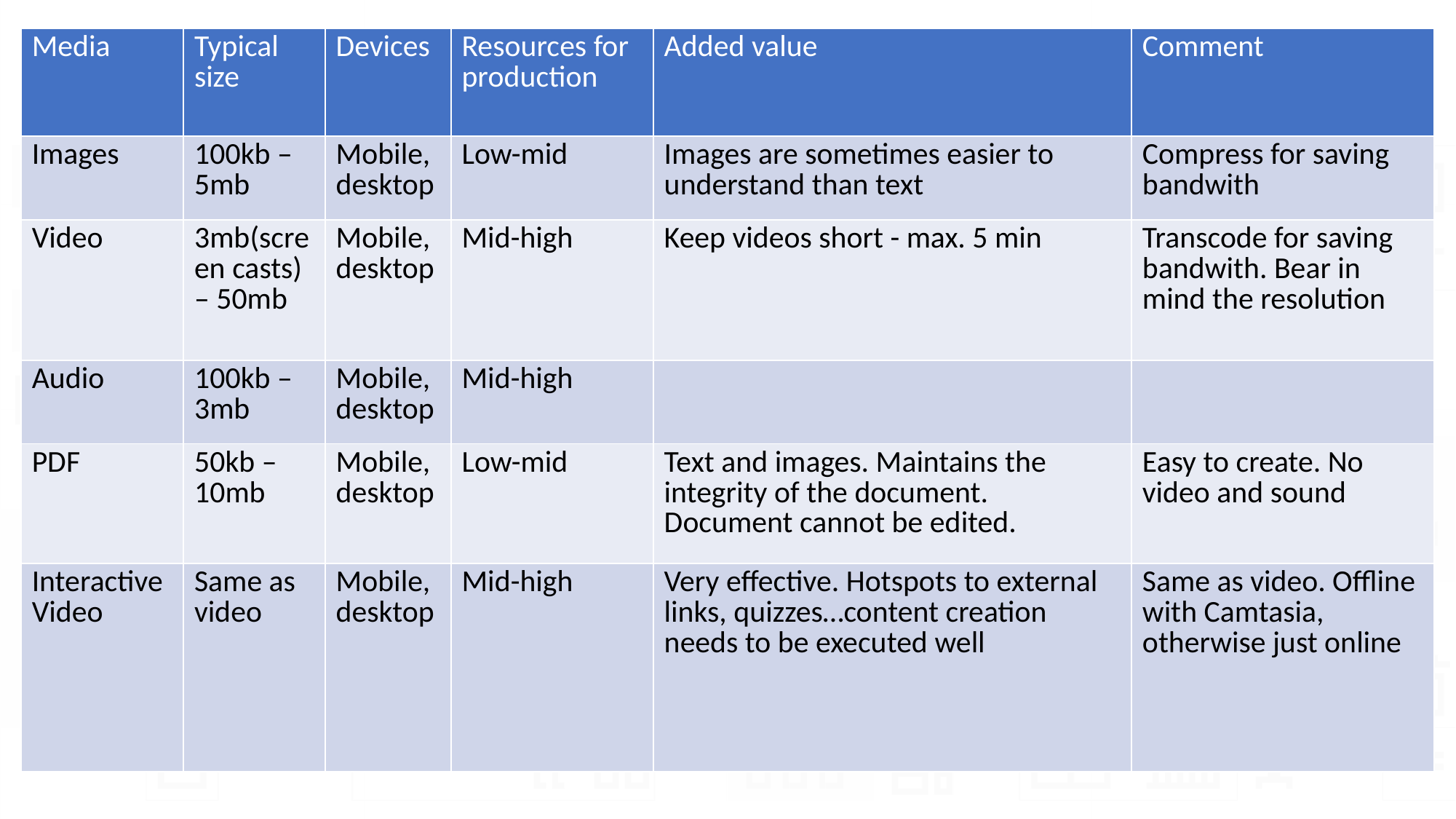

| Media | Typical size | Devices | Resources for production | Added value | Comment |
| --- | --- | --- | --- | --- | --- |
| Images | 100kb – 5mb | Mobile, desktop | Low-mid | Images are sometimes easier to understand than text | Compress for saving bandwith |
| Video | 3mb(screen casts) – 50mb | Mobile, desktop | Mid-high | Keep videos short - max. 5 min | Transcode for saving bandwith. Bear in mind the resolution |
| Audio | 100kb – 3mb | Mobile, desktop | Mid-high |  |  |
| PDF | 50kb – 10mb | Mobile, desktop | Low-mid | Text and images. Maintains the integrity of the document. Document cannot be edited. | Easy to create. No video and sound |
| Interactive Video | Same as video | Mobile, desktop | Mid-high | Very effective. Hotspots to external links, quizzes…content creation needs to be executed well | Same as video. Offline with Camtasia, otherwise just online |
# content